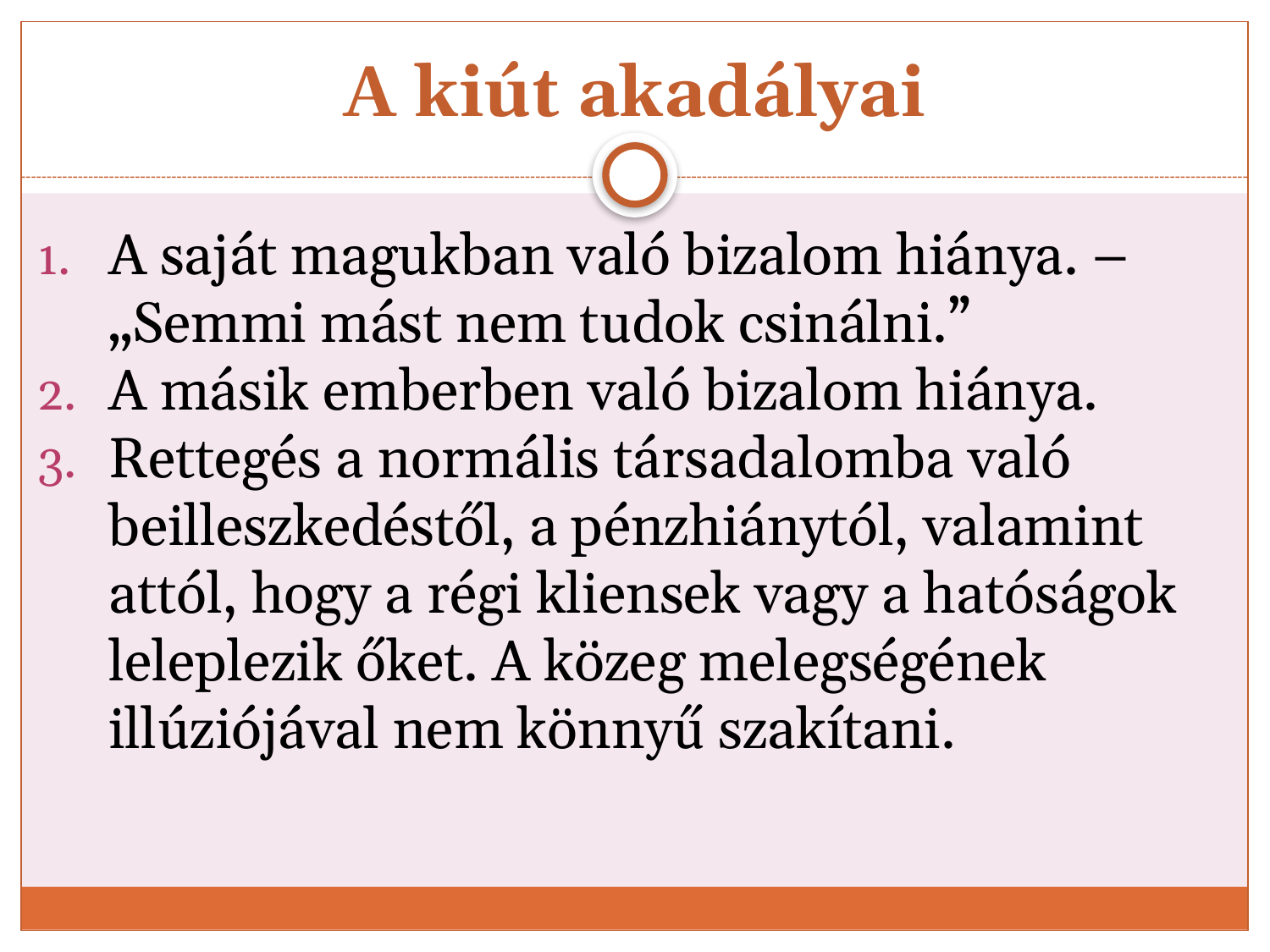

# A kiút akadályai
A saját magukban való bizalom hiánya. – „Semmi mást nem tudok csinálni.”
A másik emberben való bizalom hiánya.
Rettegés a normális társadalomba való beilleszkedéstől, a pénzhiánytól, valamint attól, hogy a régi kliensek vagy a hatóságok leleplezik őket. A közeg melegségének illúziójával nem könnyű szakítani.